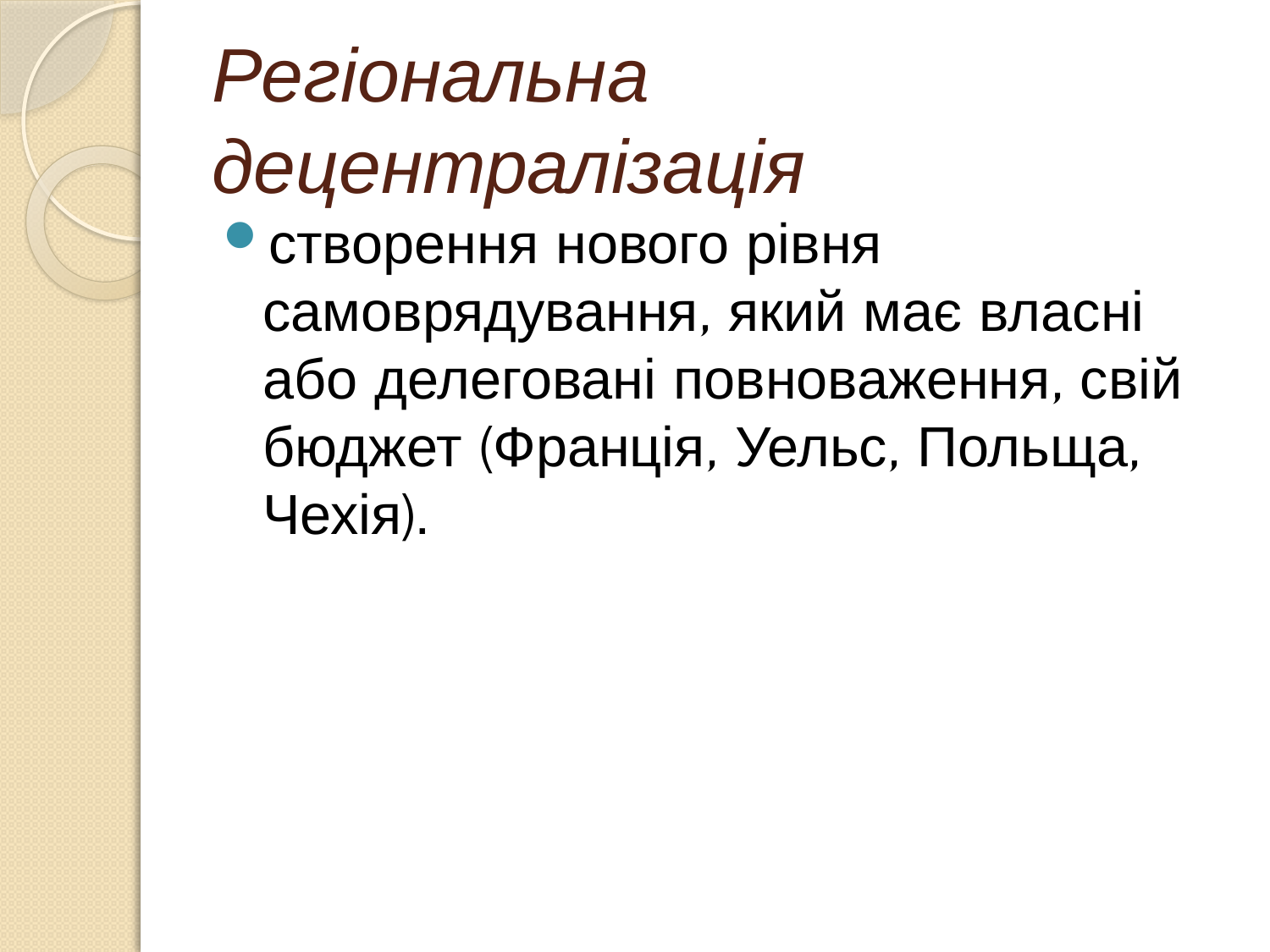

# Регіональна децентралізація
створення нового рівня самоврядування, який має власні або делеговані повноваження, свій бюджет (Франція, Уельс, Польща, Чехія).